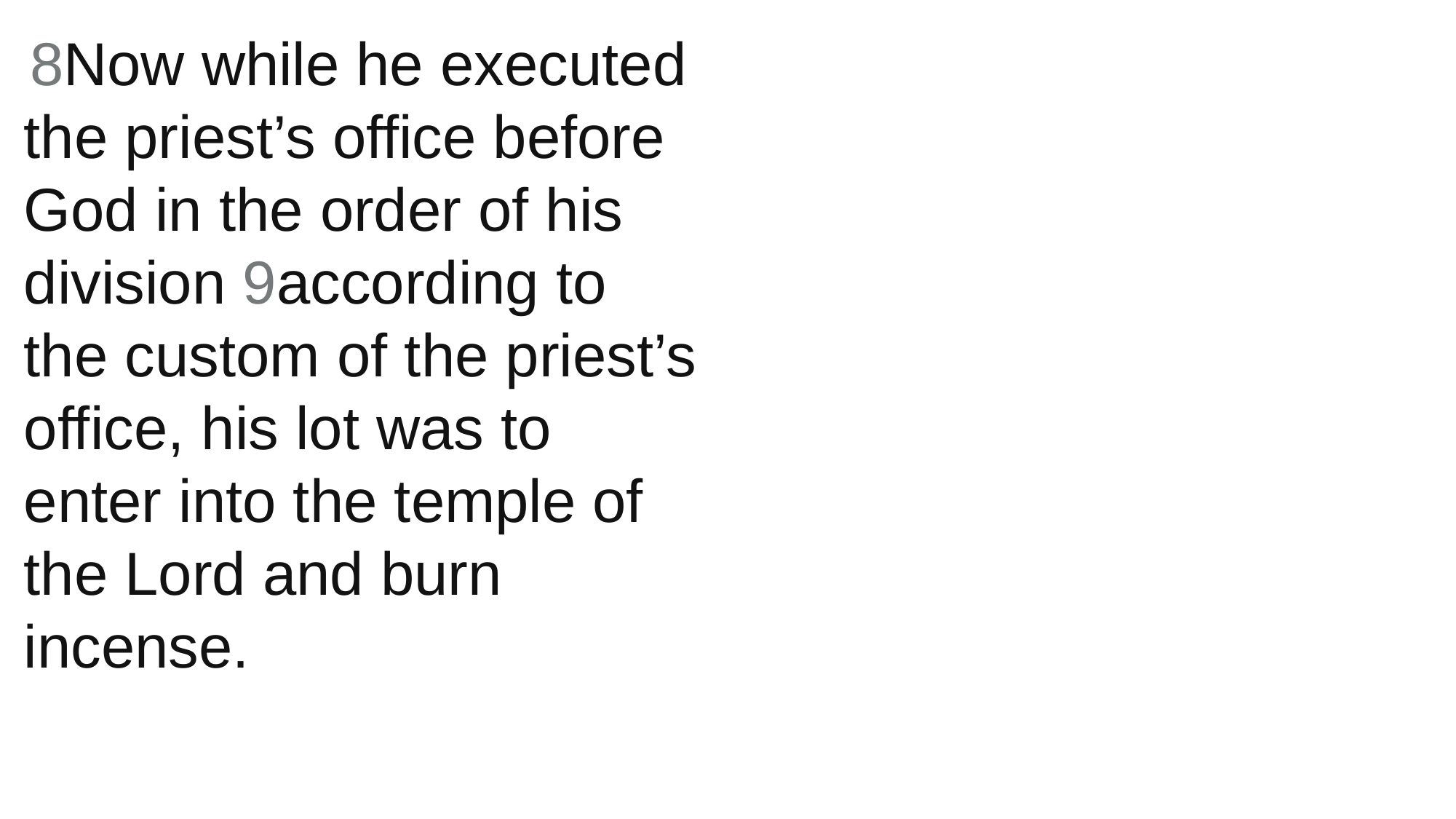

8Now while he executed the priest’s office before God in the order of his division 9according to the custom of the priest’s office, his lot was to enter into the temple of the Lord and burn incense.